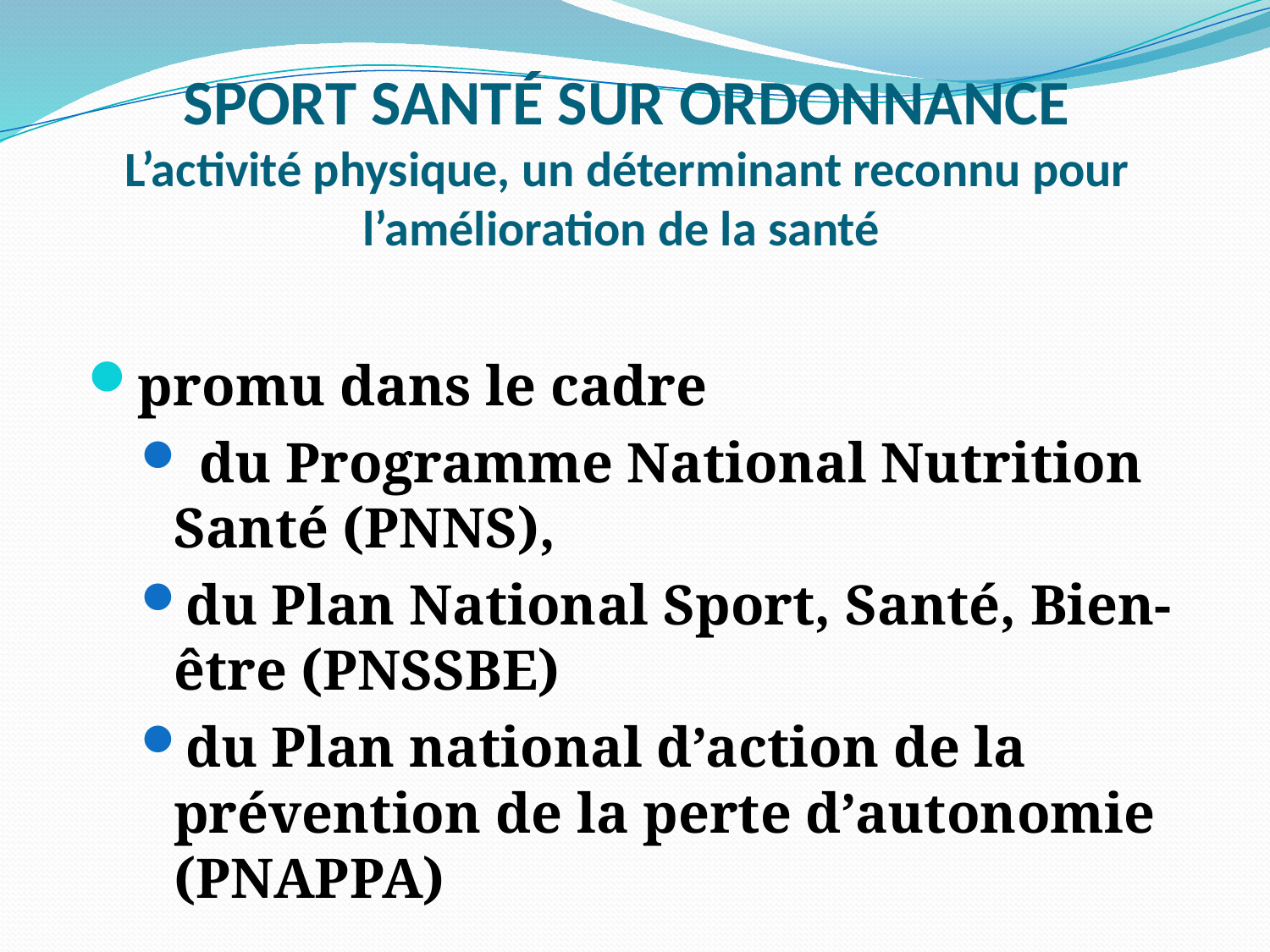

# SPORT SANTÉ SUR ORDONNANCE L’activité physique, un déterminant reconnu pour l’amélioration de la santé

promu dans le cadre
 du Programme National Nutrition Santé (PNNS),
du Plan National Sport, Santé, Bien-être (PNSSBE)
du Plan national d’action de la prévention de la perte d’autonomie (PNAPPA)